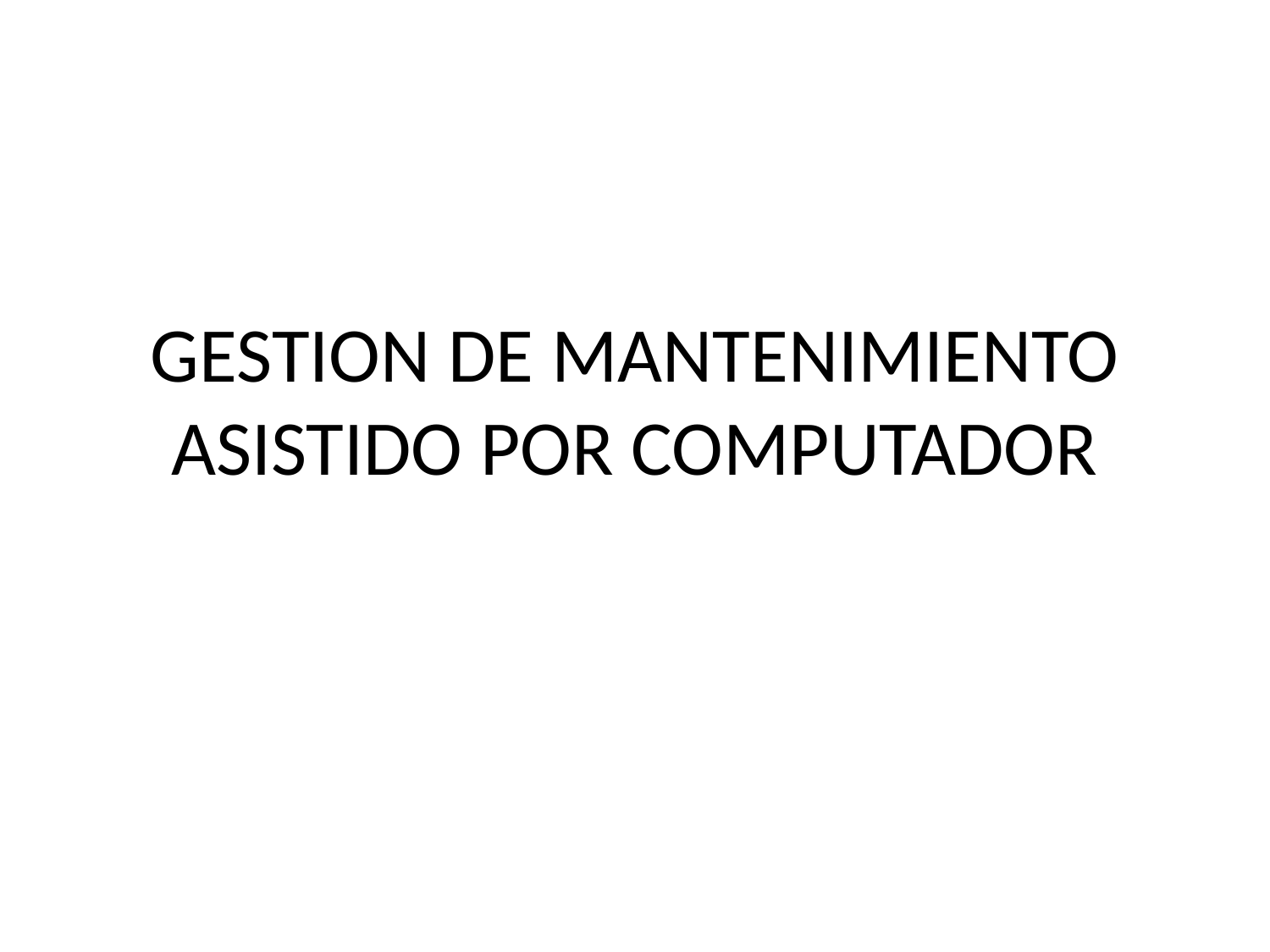

# GESTION DE MANTENIMIENTO ASISTIDO POR COMPUTADOR